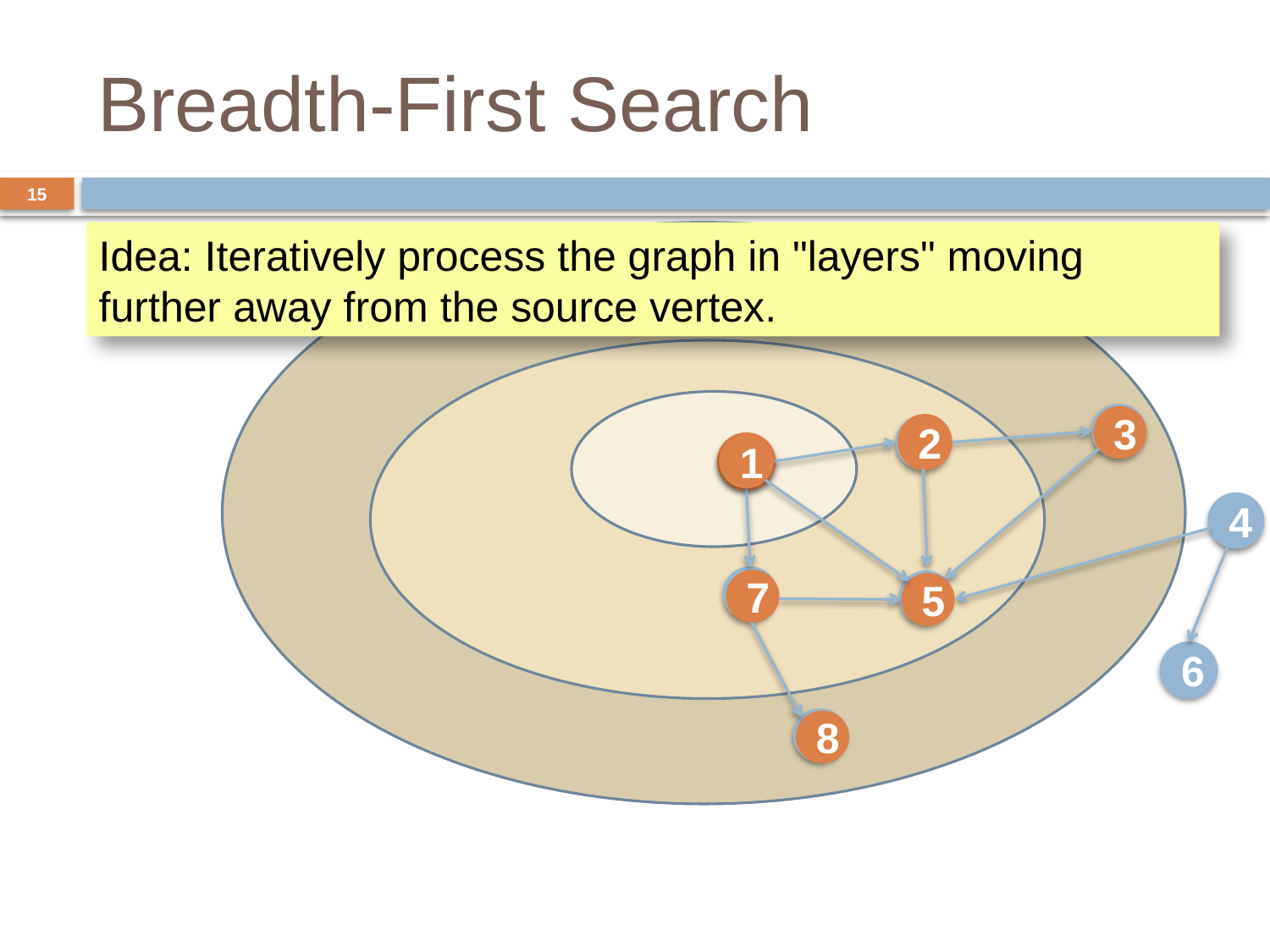

# Breadth-First Search
15

Idea: Iteratively process the graph in "layers" moving further away from the source vertex.

3
2
1
4
7
5
6
8
3
2
1
7
5
8